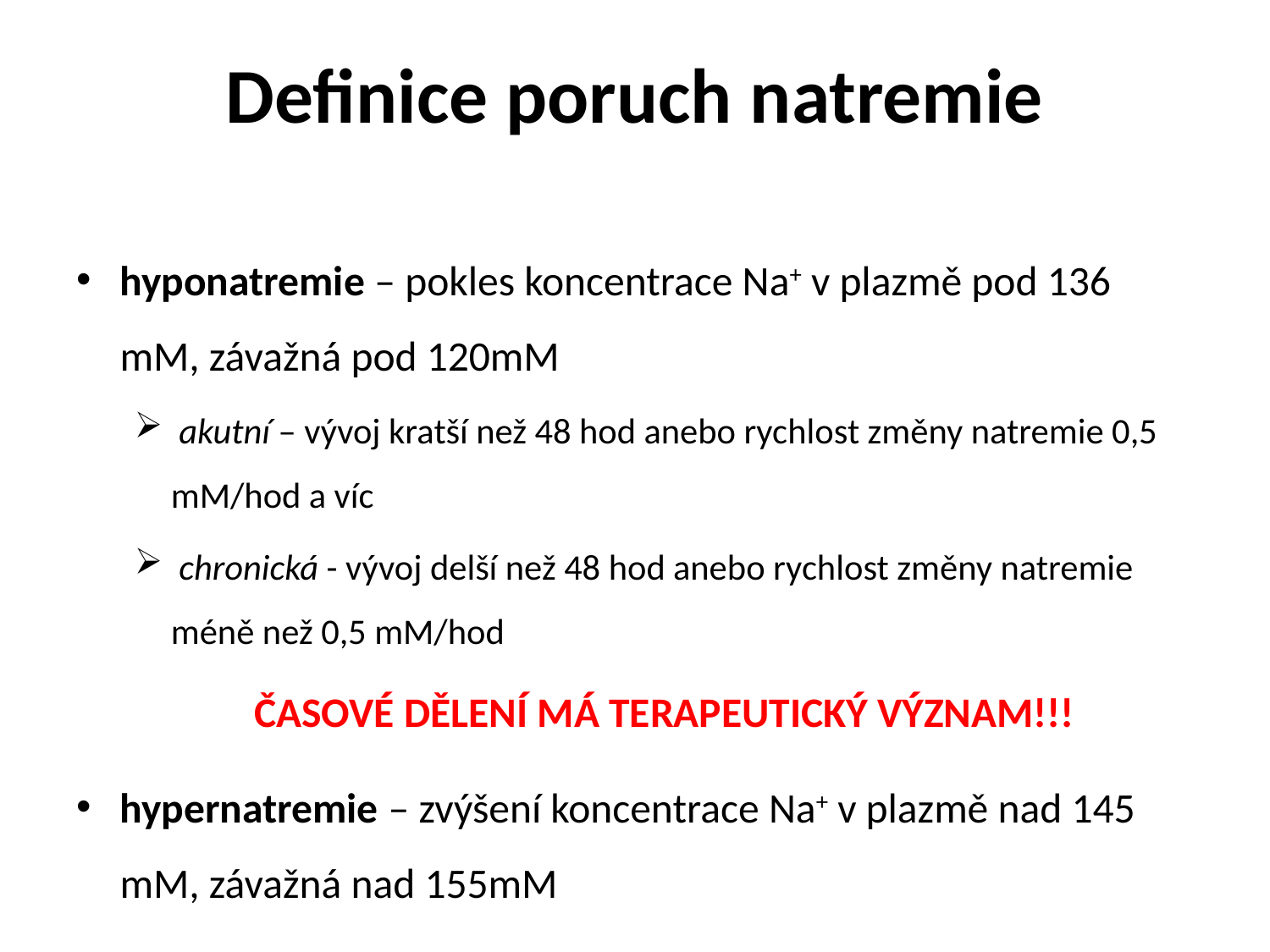

# Definice poruch natremie
hyponatremie – pokles koncentrace Na+ v plazmě pod 136 mM, závažná pod 120mM
 akutní – vývoj kratší než 48 hod anebo rychlost změny natremie 0,5 mM/hod a víc
 chronická - vývoj delší než 48 hod anebo rychlost změny natremie méně než 0,5 mM/hod
ČASOVÉ DĚLENÍ MÁ TERAPEUTICKÝ VÝZNAM!!!

hypernatremie – zvýšení koncentrace Na+ v plazmě nad 145 mM, závažná nad 155mM